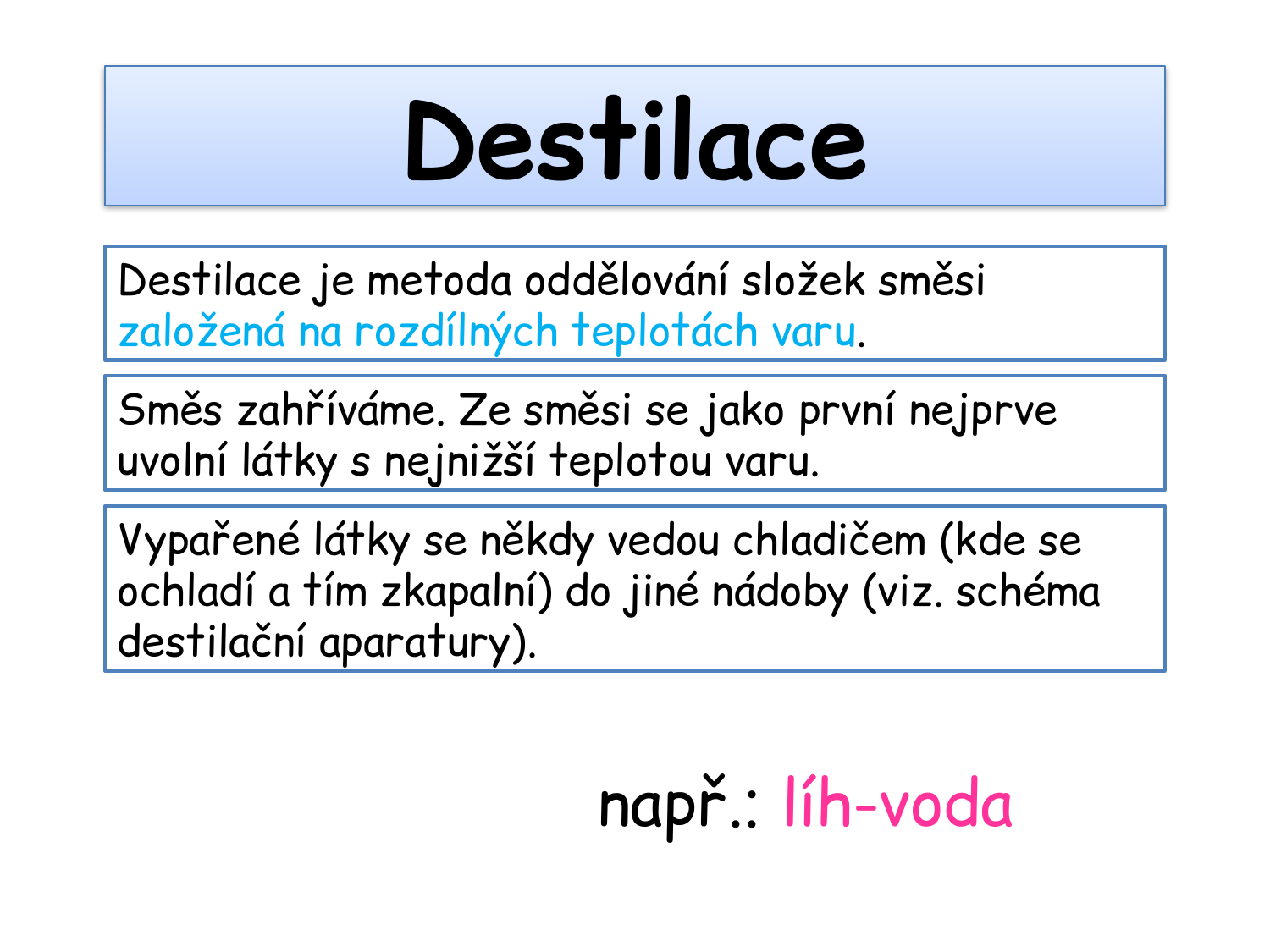

Destilace
Destilace je metoda oddělování složek směsi založená na rozdílných teplotách varu.
Směs zahříváme. Ze směsi se jako první nejprve uvolní látky s nejnižší teplotou varu.
Vypařené látky se někdy vedou chladičem (kde se ochladí a tím zkapalní) do jiné nádoby (viz. schéma destilační aparatury).
např.: líh-voda